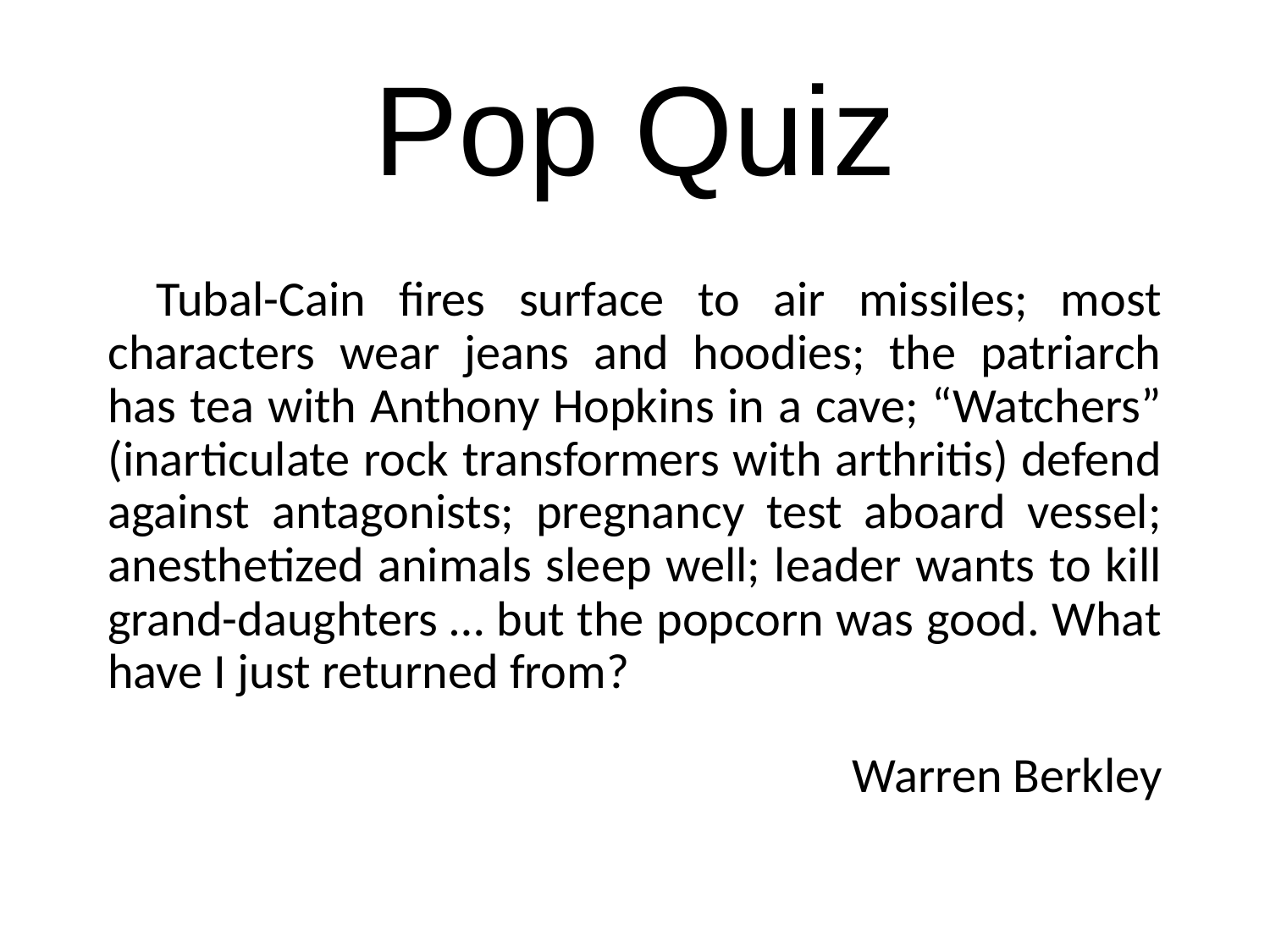

# Pop Quiz
Tubal-Cain fires surface to air missiles; most characters wear jeans and hoodies; the patriarch has tea with Anthony Hopkins in a cave; “Watchers” (inarticulate rock transformers with arthritis) defend against antagonists; pregnancy test aboard vessel; anesthetized animals sleep well; leader wants to kill grand-daughters … but the popcorn was good. What have I just returned from?

Warren Berkley